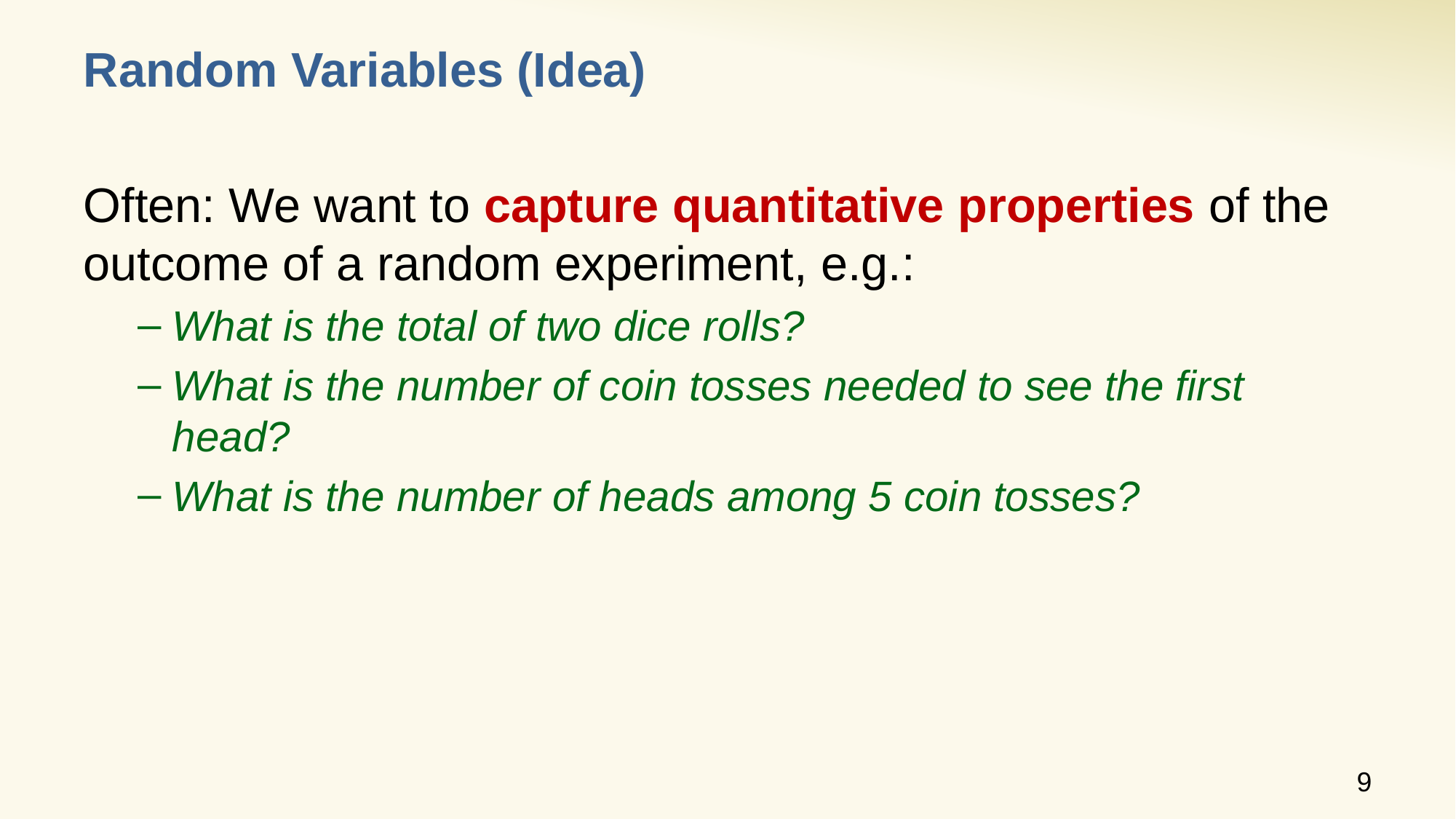

# Random Variables (Idea)
Often: We want to capture quantitative properties of the outcome of a random experiment, e.g.:
What is the total of two dice rolls?
What is the number of coin tosses needed to see the first head?
What is the number of heads among 5 coin tosses?

9